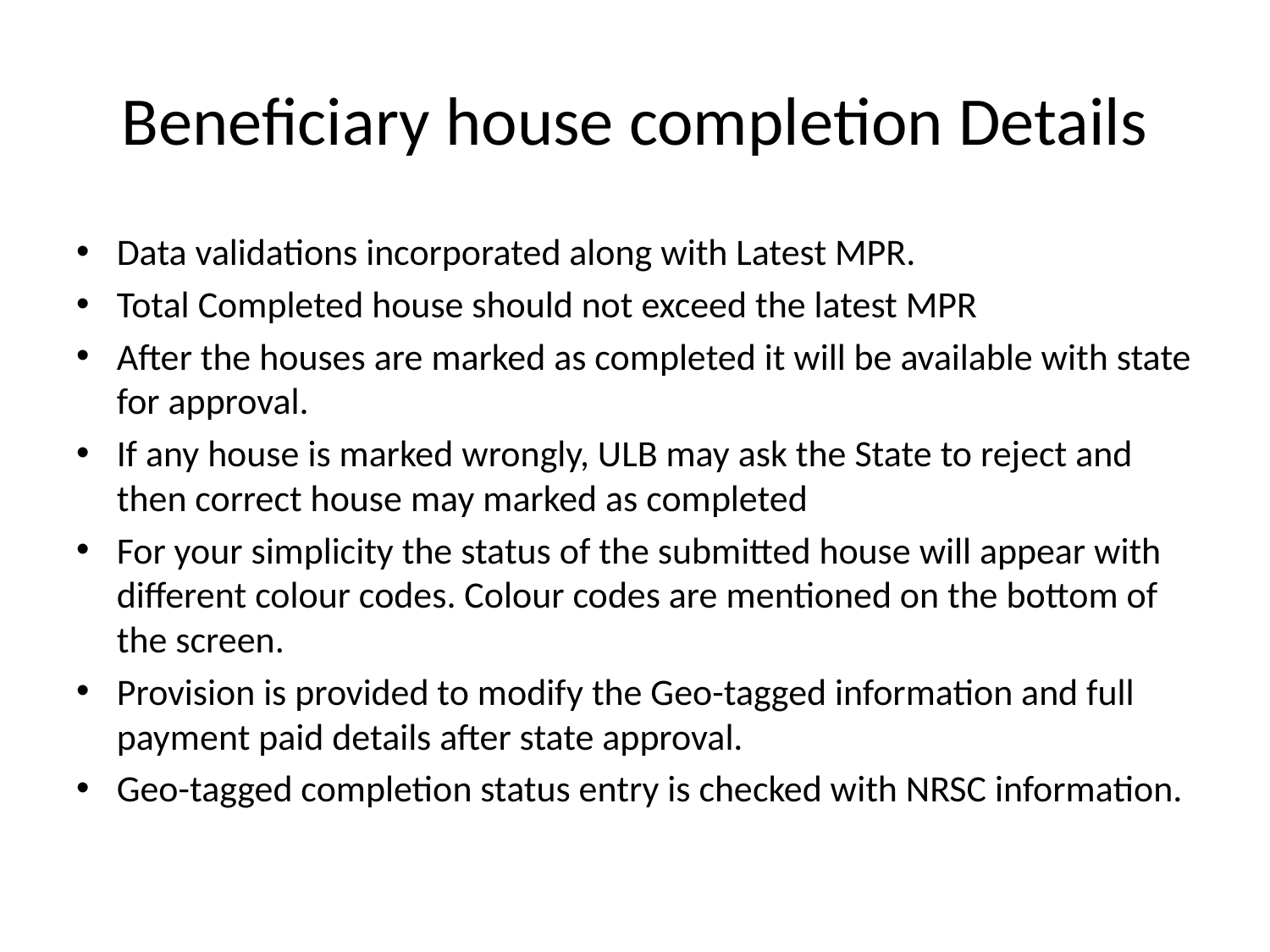

# Beneficiary house completion Details
Data validations incorporated along with Latest MPR.
Total Completed house should not exceed the latest MPR
After the houses are marked as completed it will be available with state for approval.
If any house is marked wrongly, ULB may ask the State to reject and then correct house may marked as completed
For your simplicity the status of the submitted house will appear with different colour codes. Colour codes are mentioned on the bottom of the screen.
Provision is provided to modify the Geo-tagged information and full payment paid details after state approval.
Geo-tagged completion status entry is checked with NRSC information.